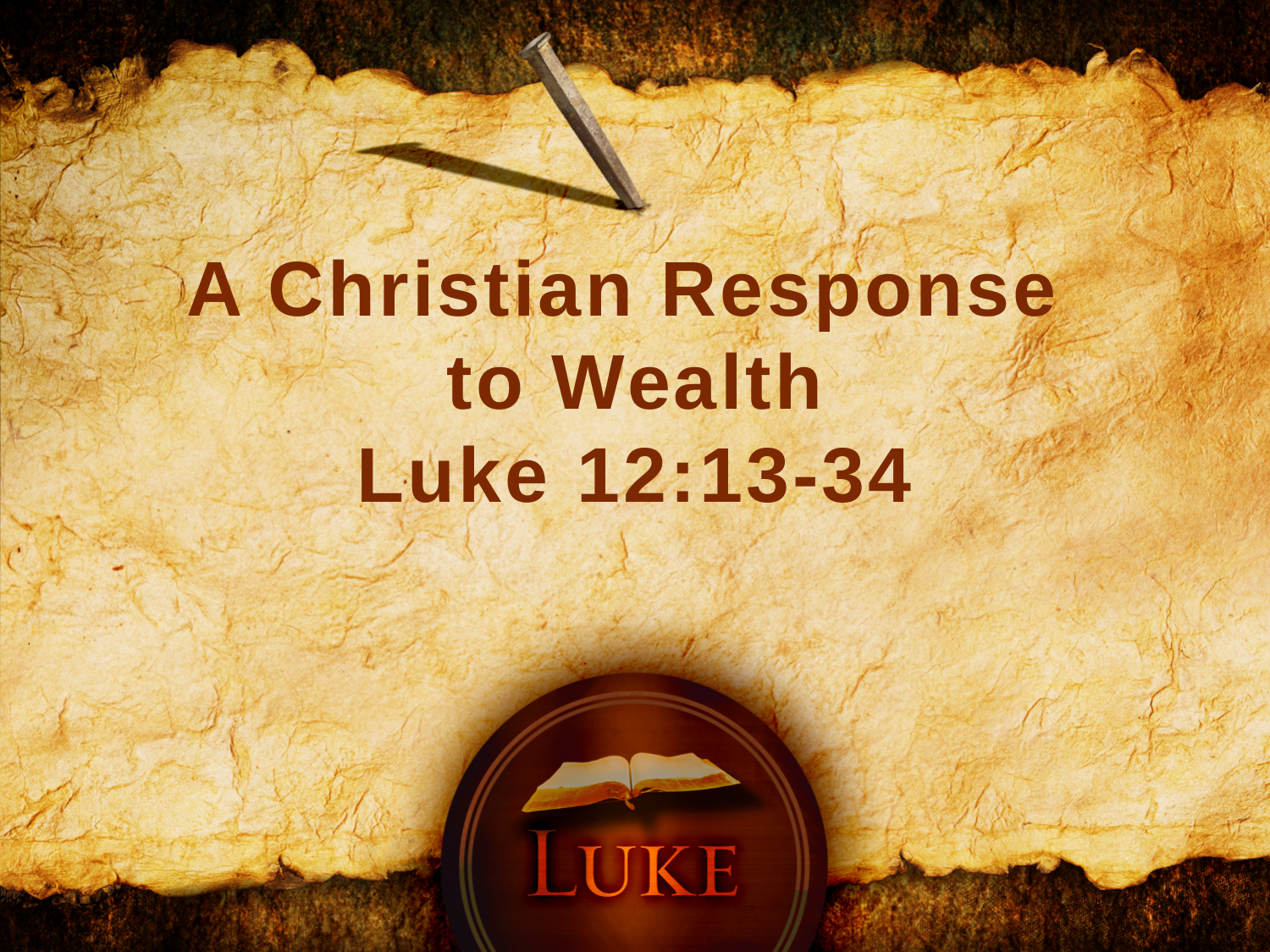

A Christian Response
to Wealth
Luke 12:13-34